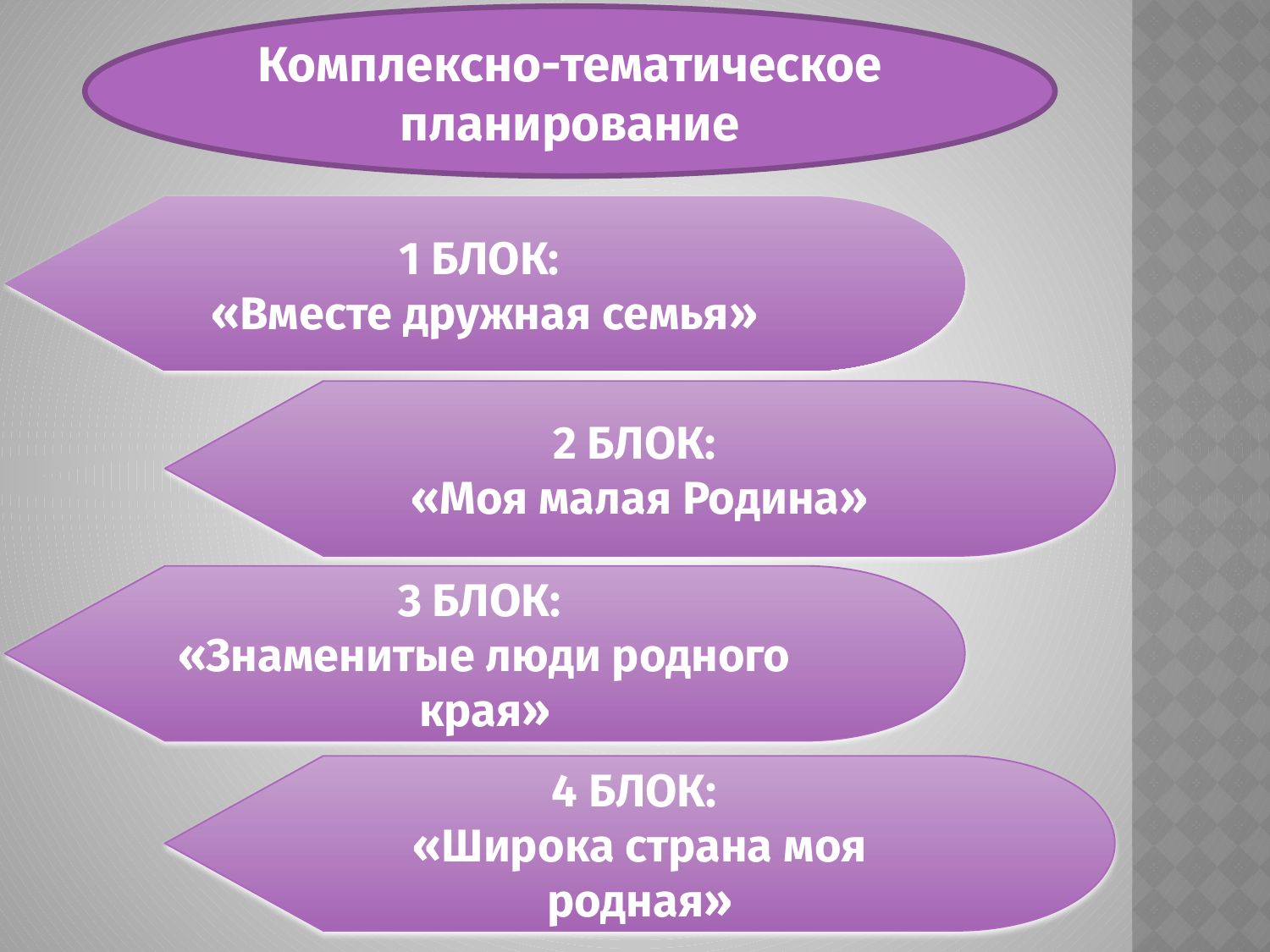

Комплексно-тематическое планирование
1 БЛОК:
«Вместе дружная семья»
2 БЛОК:
«Моя малая Родина»
3 БЛОК:
«Знаменитые люди родного края»
4 БЛОК:
«Широка страна моя родная»